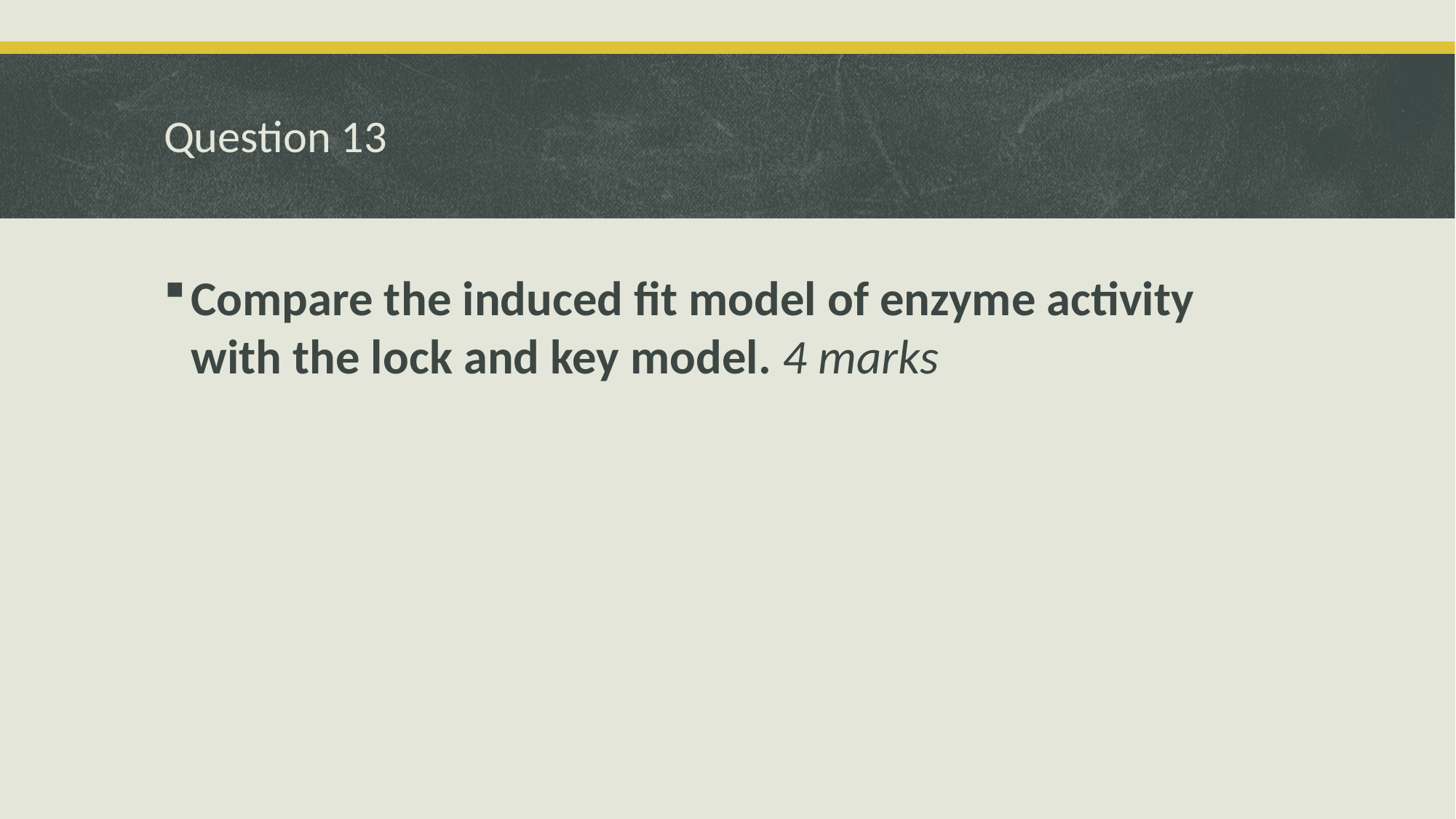

# Question 13
Compare the induced fit model of enzyme activity with the lock and key model. 4 marks